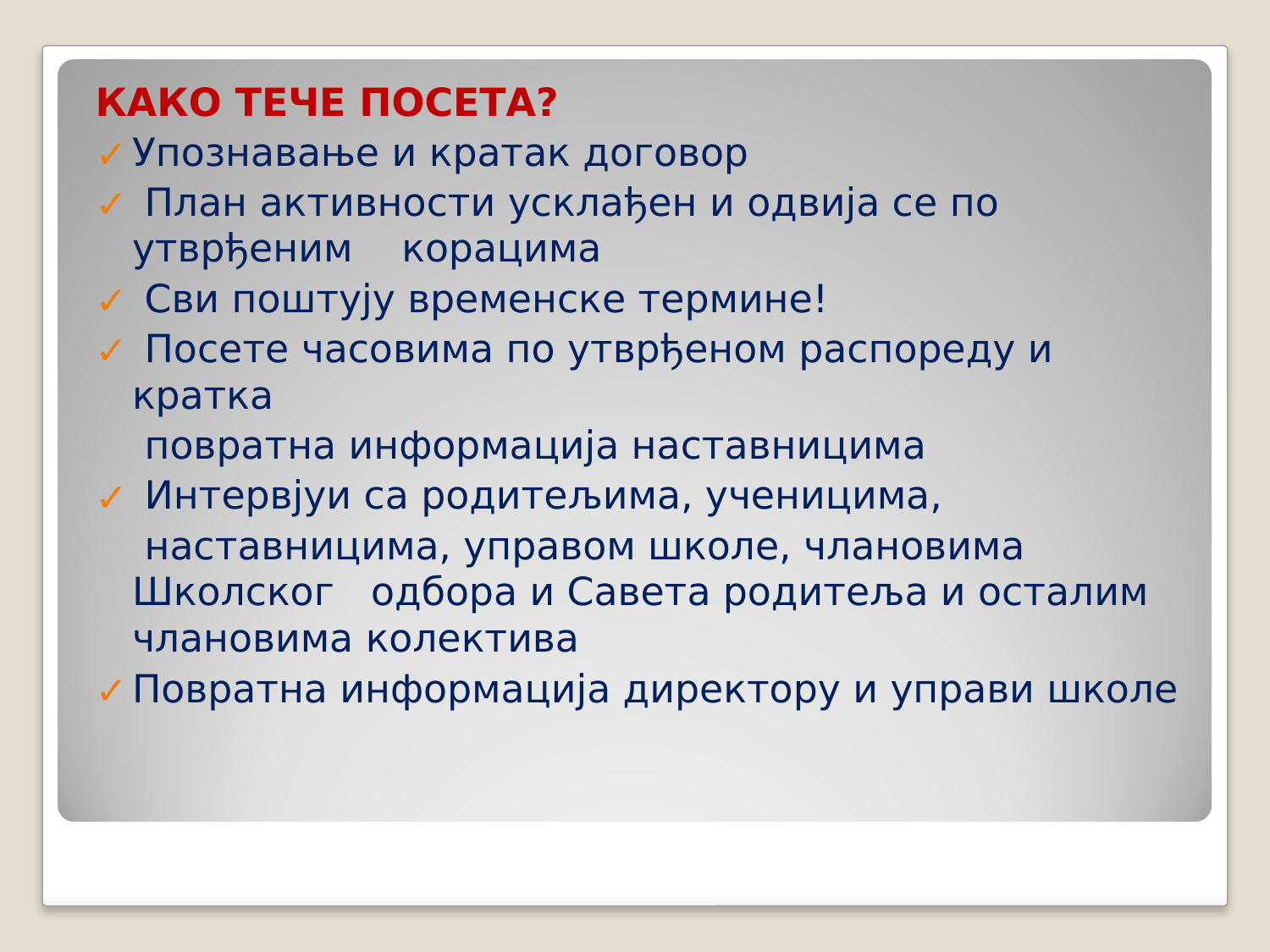

КАКО ТЕЧЕ ПОСЕТА?
Упознавање и кратак договор
 План активности усклађен и одвија се по  утврђеним    корацима
 Сви поштују временске термине!
 Посете часовима по утврђеном распореду и кратка
    повратна информација наставницима
 Интервјуи са родитељима, ученицима,
    наставницима, управом школе, члановима Школског   одбора и Савета родитеља и осталим члановима колектива
Повратна информација директору и управи школе

#